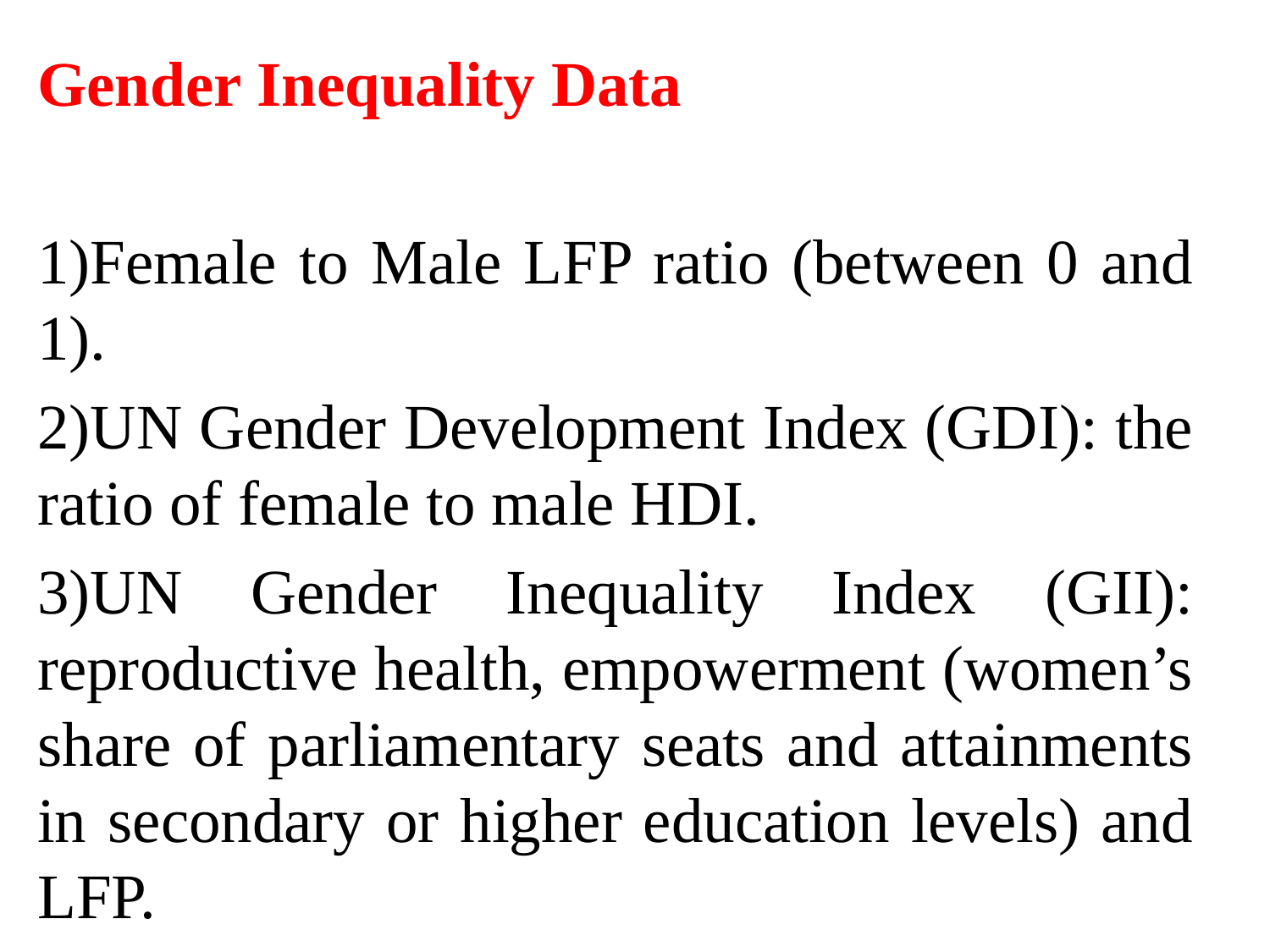

Gender Inequality Data

Female to Male LFP ratio (between 0 and 1).
UN Gender Development Index (GDI): the ratio of female to male HDI.
UN Gender Inequality Index (GII): reproductive health, empowerment (women’s share of parliamentary seats and attainments in secondary or higher education levels) and LFP.